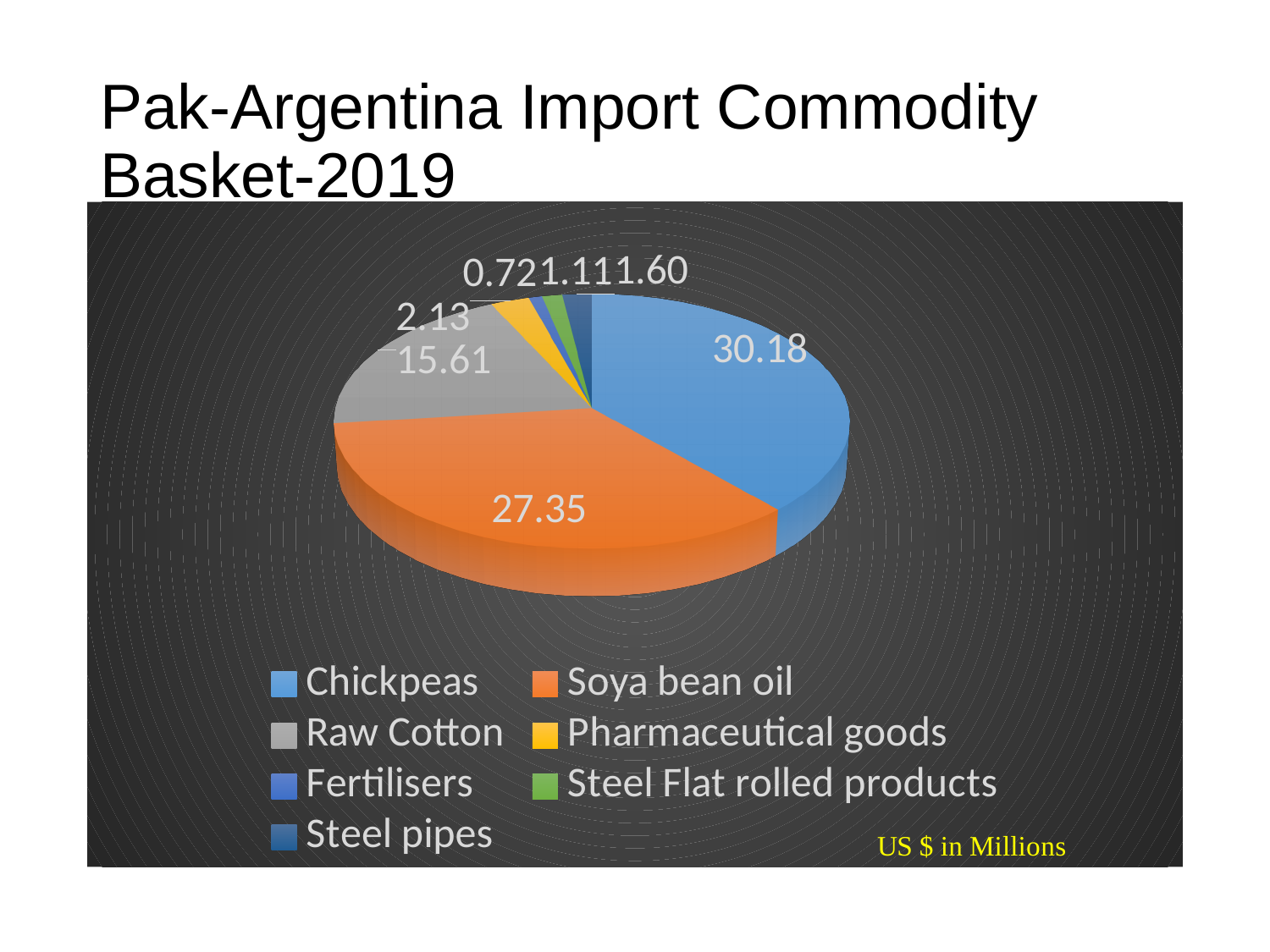

# Pak-Argentina Import Commodity Basket-2019

[unsupported chart]